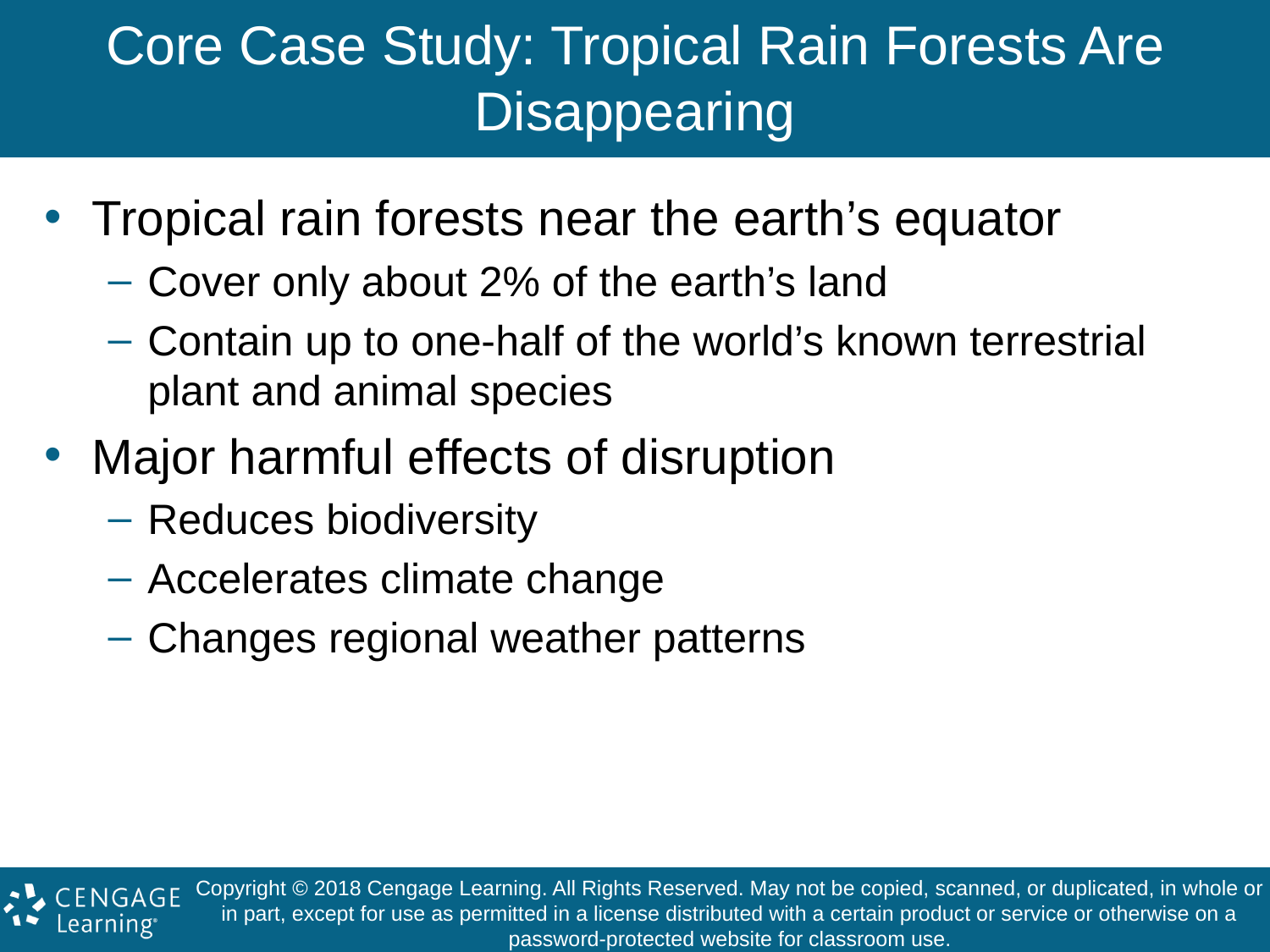

# Core Case Study: Tropical Rain Forests Are Disappearing
Tropical rain forests near the earth’s equator
Cover only about 2% of the earth’s land
Contain up to one-half of the world’s known terrestrial plant and animal species
Major harmful effects of disruption
Reduces biodiversity
Accelerates climate change
Changes regional weather patterns